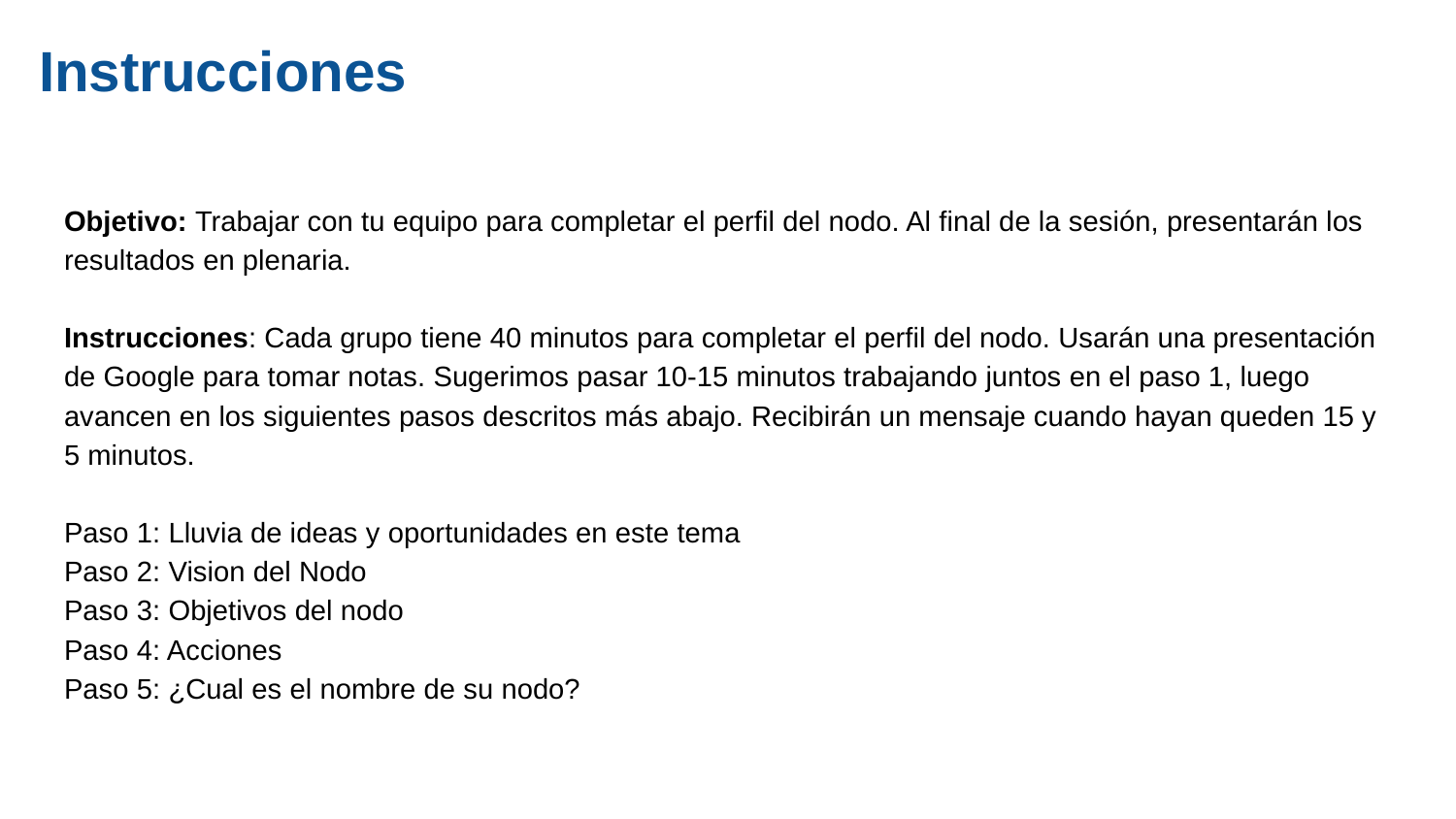

# Instrucciones
Objetivo: Trabajar con tu equipo para completar el perfil del nodo. Al final de la sesión, presentarán los resultados en plenaria.

Instrucciones: Cada grupo tiene 40 minutos para completar el perfil del nodo. Usarán una presentación de Google para tomar notas. Sugerimos pasar 10-15 minutos trabajando juntos en el paso 1, luego avancen en los siguientes pasos descritos más abajo. Recibirán un mensaje cuando hayan queden 15 y 5 minutos.

Paso 1: Lluvia de ideas y oportunidades en este tema
Paso 2: Vision del Nodo
Paso 3: Objetivos del nodo
Paso 4: Acciones
Paso 5: ¿Cual es el nombre de su nodo?